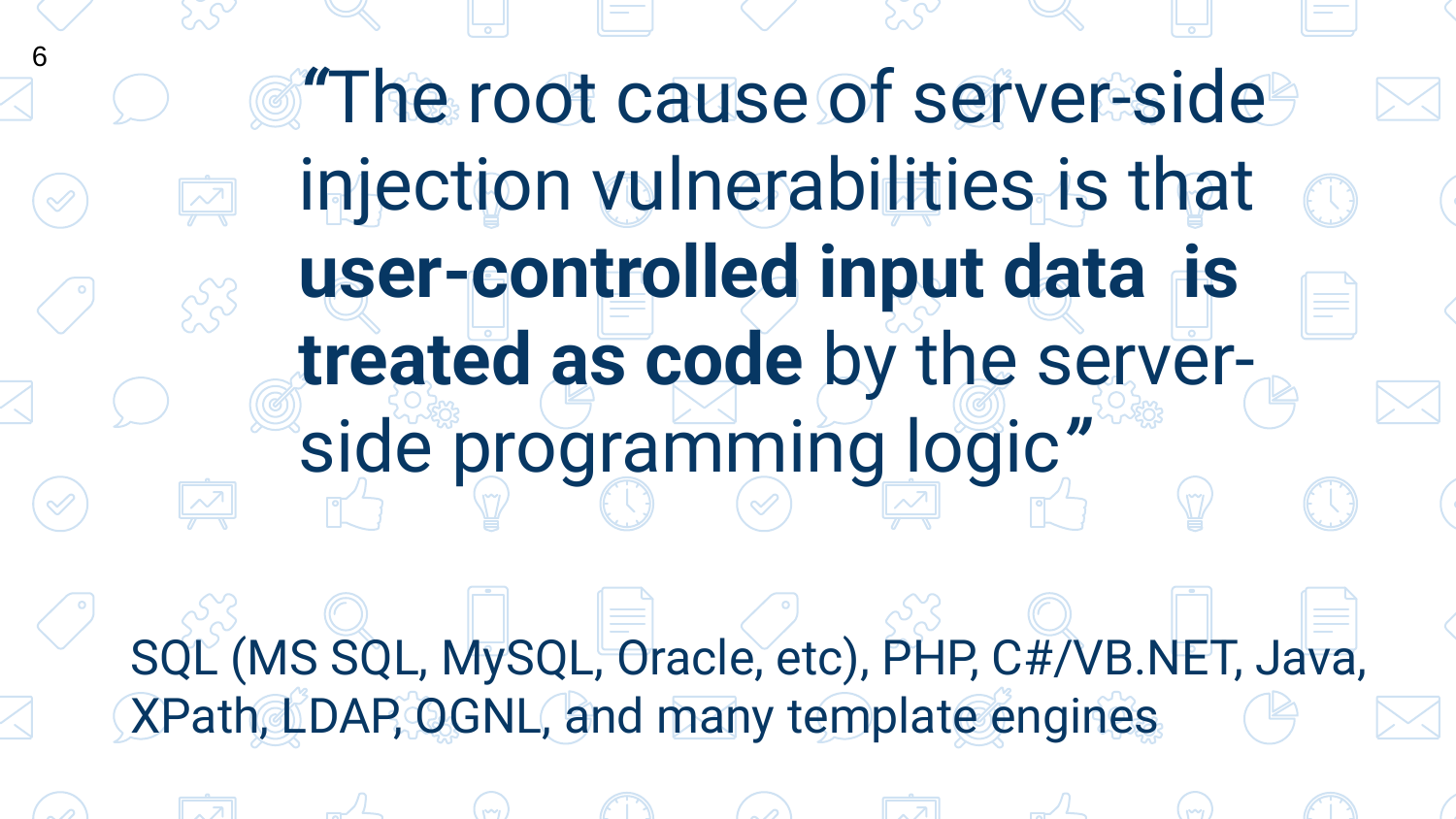

6
“The root cause of server-side injection vulnerabilities is that user-controlled input data  is treated as code by the server-side programming logic”
SQL (MS SQL, MySQL, Oracle, etc), PHP, C#/VB.NET, Java, XPath, LDAP, OGNL, and many template engines